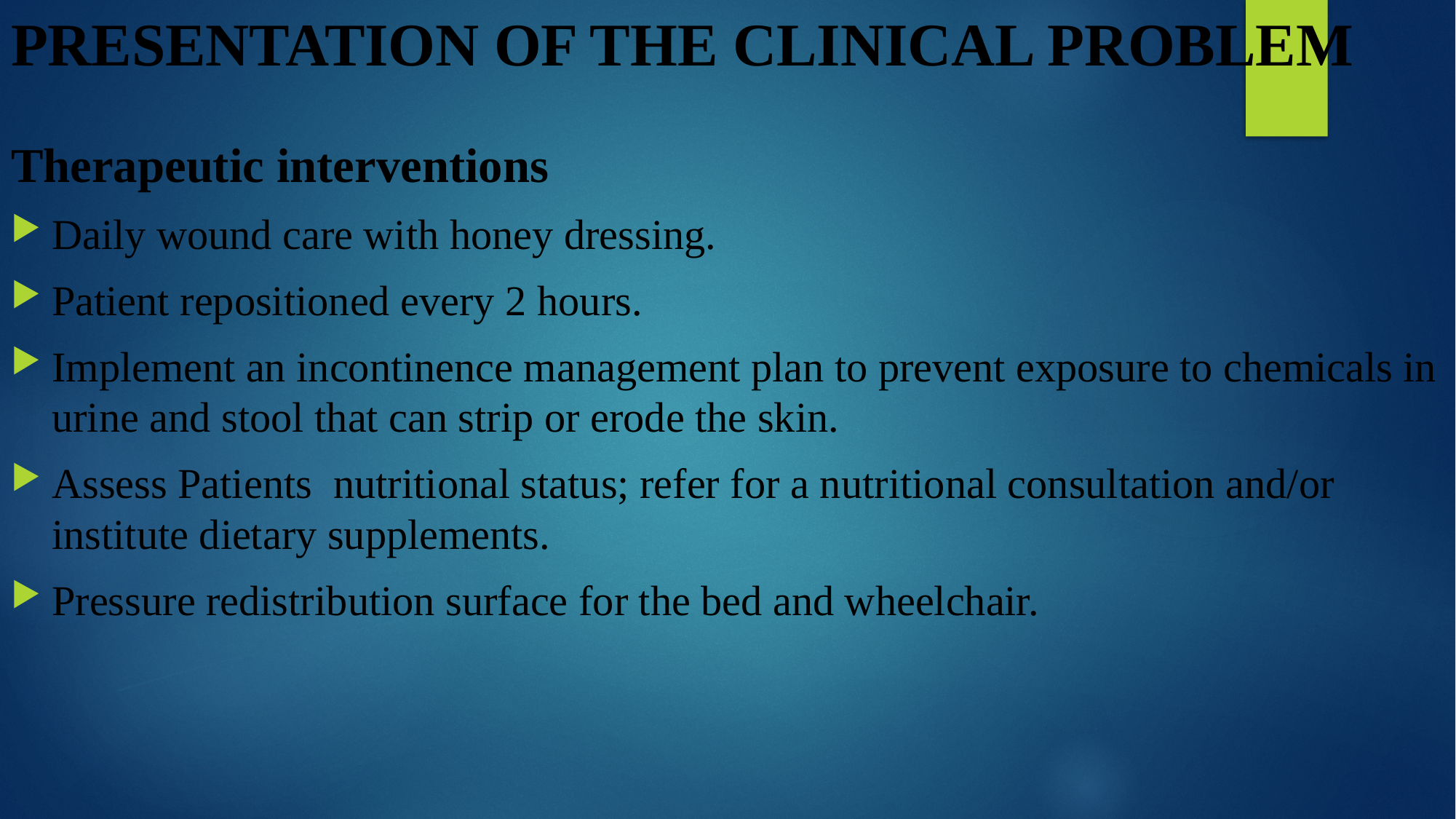

# PRESENTATION OF THE CLINICAL PROBLEM
Therapeutic interventions
Daily wound care with honey dressing.
Patient repositioned every 2 hours.
Implement an incontinence management plan to prevent exposure to chemicals in urine and stool that can strip or erode the skin.
Assess Patients  nutritional status; refer for a nutritional consultation and/or institute dietary supplements.
Pressure redistribution surface for the bed and wheelchair.